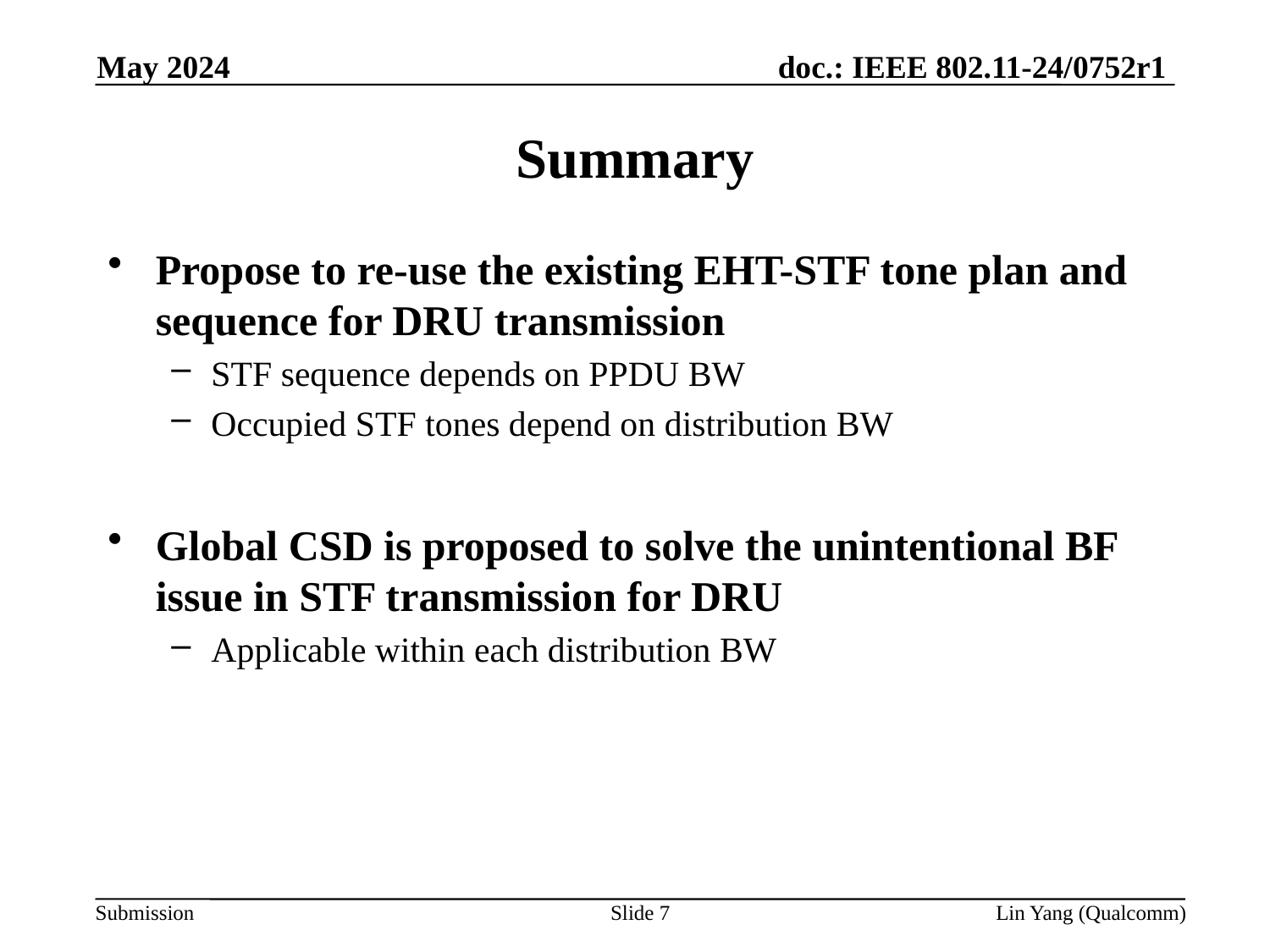

May 2024
# Summary
Propose to re-use the existing EHT-STF tone plan and  sequence for DRU transmission
STF sequence depends on PPDU BW
Occupied STF tones depend on distribution BW

Global CSD is proposed to solve the unintentional BF issue in STF transmission for DRU
Applicable within each distribution BW
Slide 7
Lin Yang (Qualcomm)